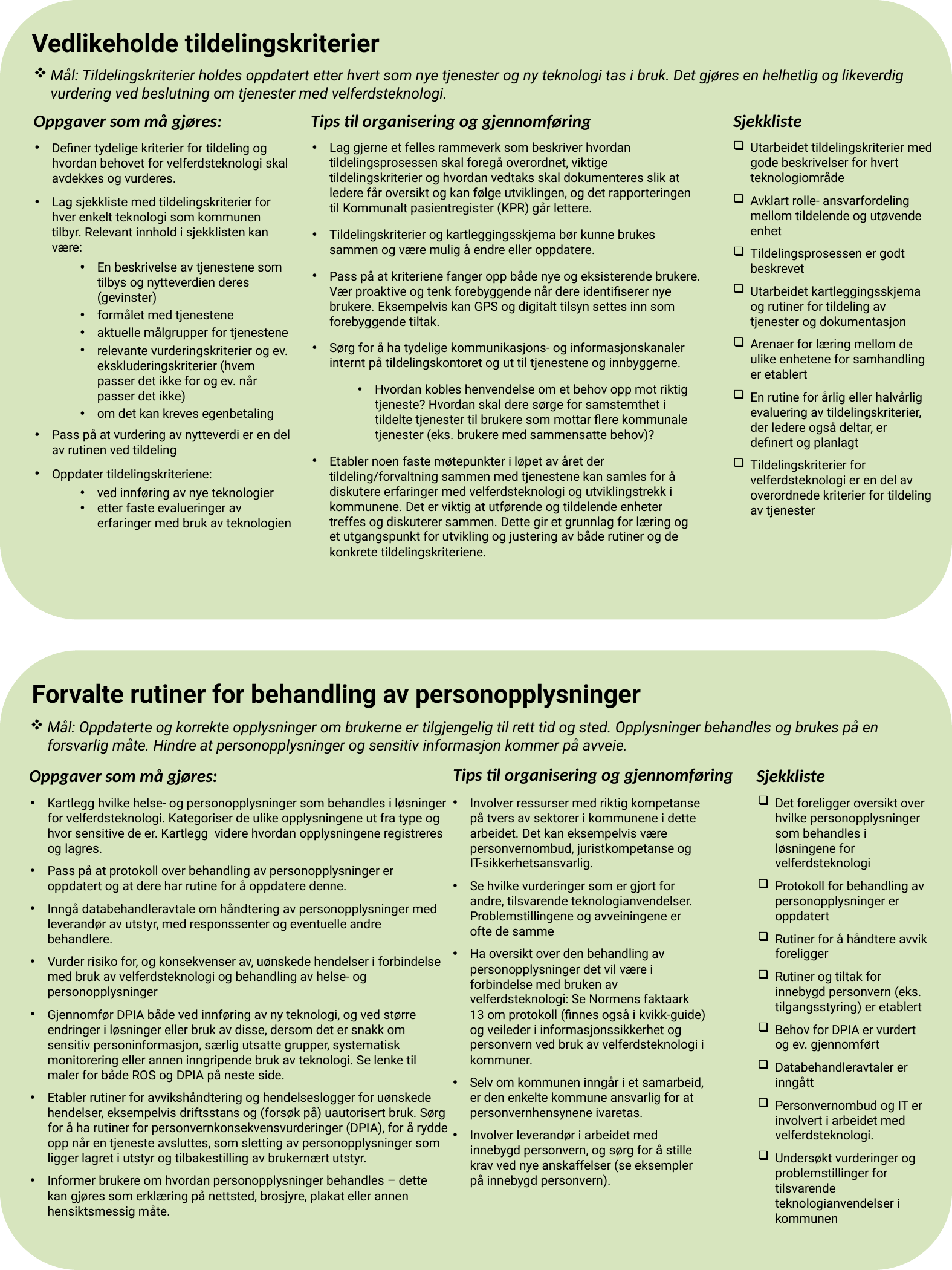

Vedlikeholde tildelingskriterier

Mål: Tildelingskriterier holdes oppdatert etter hvert som nye tjenester og ny teknologi tas i bruk. Det gjøres en helhetlig og likeverdig vurdering ved beslutning om tjenester med velferdsteknologi.
Tips til organisering og gjennomføring
Sjekkliste
Oppgaver som må gjøres:
Lag gjerne et felles rammeverk som beskriver hvordan tildelingsprosessen skal foregå overordnet, viktige tildelingskriterier og hvordan vedtaks skal dokumenteres slik at ledere får oversikt og kan følge utviklingen, og det rapporteringen til Kommunalt pasientregister (KPR) går lettere.
Tildelingskriterier og kartleggingsskjema bør kunne brukes sammen og være mulig å endre eller oppdatere.
Pass på at kriteriene fanger opp både nye og eksisterende brukere. Vær proaktive og tenk forebyggende når dere identifiserer nye brukere. Eksempelvis kan GPS og digitalt tilsyn settes inn som forebyggende tiltak.
Sørg for å ha tydelige kommunikasjons- og informasjonskanaler internt på tildelingskontoret og ut til tjenestene og innbyggerne.
Hvordan kobles henvendelse om et behov opp mot riktig tjeneste? Hvordan skal dere sørge for samstemthet i tildelte tjenester til brukere som mottar flere kommunale tjenester (eks. brukere med sammensatte behov)?
Etabler noen faste møtepunkter i løpet av året der tildeling/forvaltning sammen med tjenestene kan samles for å diskutere erfaringer med velferdsteknologi og utviklingstrekk i kommunene. Det er viktig at utførende og tildelende enheter treffes og diskuterer sammen. Dette gir et grunnlag for læring og et utgangspunkt for utvikling og justering av både rutiner og de konkrete tildelingskriteriene.

Utarbeidet tildelingskriterier med gode beskrivelser for hvert teknologiområde
Avklart rolle- ansvarfordeling mellom tildelende og utøvende enhet
Tildelingsprosessen er godt beskrevet
Utarbeidet kartleggingsskjema og rutiner for tildeling av tjenester og dokumentasjon
Arenaer for læring mellom de ulike enhetene for samhandling er etablert
En rutine for årlig eller halvårlig evaluering av tildelingskriterier, der ledere også deltar, er definert og planlagt
Tildelingskriterier for velferdsteknologi er en del av overordnede kriterier for tildeling av tjenester

Definer tydelige kriterier for tildeling og hvordan behovet for velferdsteknologi skal avdekkes og vurderes.
Lag sjekkliste med tildelingskriterier for hver enkelt teknologi som kommunen tilbyr. Relevant innhold i sjekklisten kan være:
En beskrivelse av tjenestene som tilbys og nytteverdien deres (gevinster)
formålet med tjenestene
aktuelle målgrupper for tjenestene
relevante vurderingskriterier og ev. ekskluderingskriterier (hvem passer det ikke for og ev. når passer det ikke)
om det kan kreves egenbetaling
Pass på at vurdering av nytteverdi er en del av rutinen ved tildeling
Oppdater tildelingskriteriene:
ved innføring av nye teknologier
etter faste evalueringer av erfaringer med bruk av teknologien
Forvalte rutiner for behandling av personopplysninger
Mål: Oppdaterte og korrekte opplysninger om brukerne er tilgjengelig til rett tid og sted. Opplysninger behandles og brukes på en forsvarlig måte. Hindre at personopplysninger og sensitiv informasjon kommer på avveie.
Tips til organisering og gjennomføring
Sjekkliste
Oppgaver som må gjøres:
Involver ressurser med riktig kompetanse på tvers av sektorer i kommunene i dette arbeidet. Det kan eksempelvis være personvernombud, juristkompetanse og IT-sikkerhetsansvarlig.
Se hvilke vurderinger som er gjort for andre, tilsvarende teknologianvendelser. Problemstillingene og avveiningene er ofte de samme
Ha oversikt over den behandling av personopplysninger det vil være i forbindelse med bruken av velferdsteknologi: Se Normens faktaark 13 om protokoll (finnes også i kvikk-guide) og veileder i informasjonssikkerhet og personvern ved bruk av velferdsteknologi i kommuner.
Selv om kommunen inngår i et samarbeid, er den enkelte kommune ansvarlig for at personvernhensynene ivaretas.
Involver leverandør i arbeidet med innebygd personvern, og sørg for å stille krav ved nye anskaffelser (se eksempler på innebygd personvern).

Det foreligger oversikt over hvilke personopplysninger som behandles i løsningene for velferdsteknologi
Protokoll for behandling av personopplysninger er oppdatert
Rutiner for å håndtere avvik foreligger
Rutiner og tiltak for innebygd personvern (eks. tilgangsstyring) er etablert
Behov for DPIA er vurdert og ev. gjennomført
Databehandleravtaler er inngått
Personvernombud og IT er involvert i arbeidet med velferdsteknologi.
Undersøkt vurderinger og problemstillinger for tilsvarende teknologianvendelser i kommunen
Kartlegg hvilke helse- og personopplysninger som behandles i løsninger for velferdsteknologi. Kategoriser de ulike opplysningene ut fra type og hvor sensitive de er. Kartlegg  videre hvordan opplysningene registreres og lagres.
Pass på at protokoll over behandling av personopplysninger er oppdatert og at dere har rutine for å oppdatere denne.
Inngå databehandleravtale om håndtering av personopplysninger med leverandør av utstyr, med responssenter og eventuelle andre behandlere.
Vurder risiko for, og konsekvenser av, uønskede hendelser i forbindelse med bruk av velferdsteknologi og behandling av helse- og personopplysninger
Gjennomfør DPIA både ved innføring av ny teknologi, og ved større endringer i løsninger eller bruk av disse, dersom det er snakk om sensitiv personinformasjon, særlig utsatte grupper, systematisk monitorering eller annen inngripende bruk av teknologi. Se lenke til maler for både ROS og DPIA på neste side.
Etabler rutiner for avvikshåndtering og hendelseslogger for uønskede hendelser, eksempelvis driftsstans og (forsøk på) uautorisert bruk. Sørg for å ha rutiner for personvernkonsekvensvurderinger (DPIA), for å rydde opp når en tjeneste avsluttes, som sletting av personopplysninger som ligger lagret i utstyr og tilbakestilling av brukernært utstyr.
Informer brukere om hvordan personopplysninger behandles – dette kan gjøres som erklæring på nettsted, brosjyre, plakat eller annen hensiktsmessig måte.